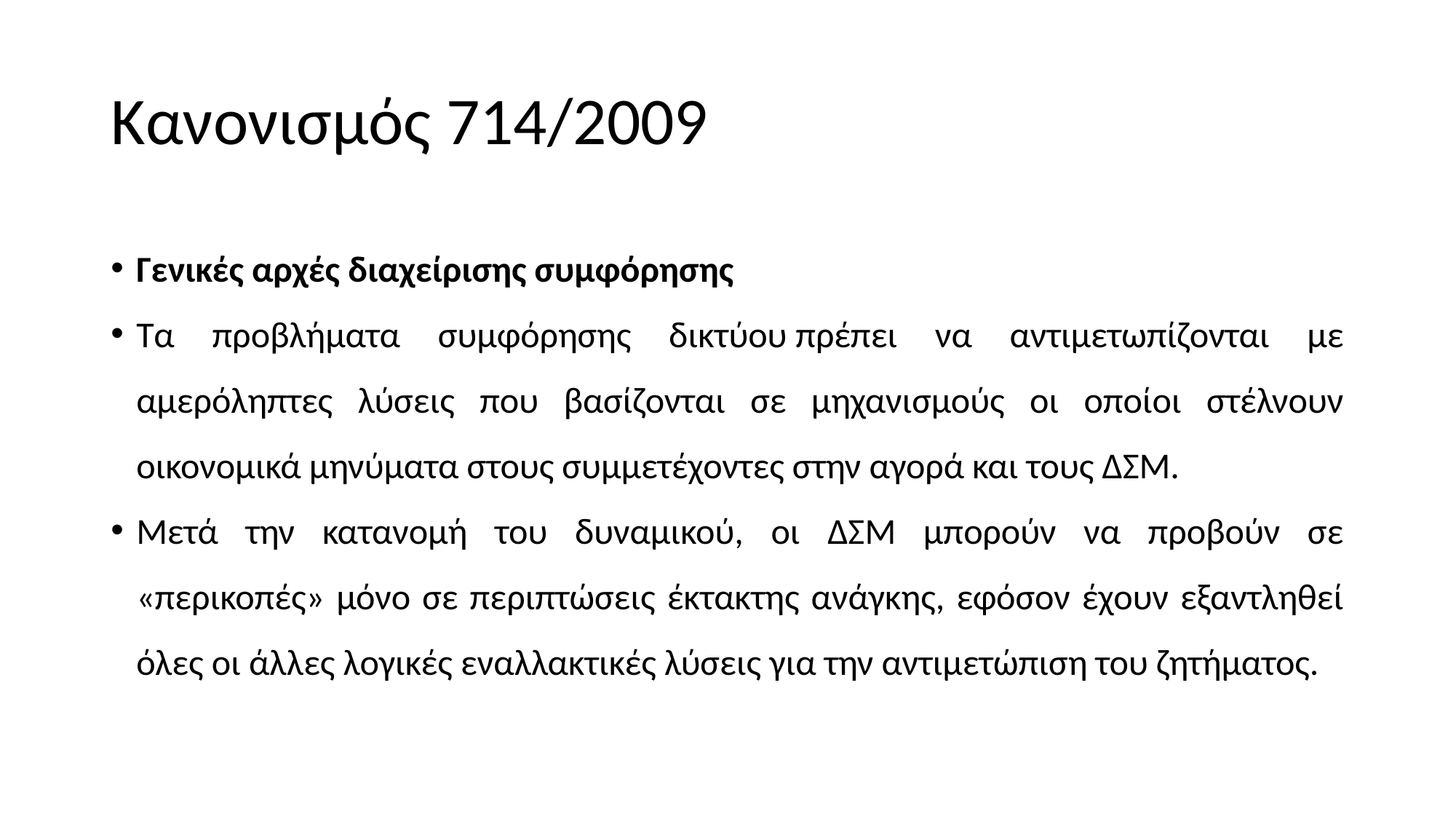

# Κανονισμός 714/2009
Γενικές αρχές διαχείρισης συμφόρησης
Τα προβλήματα συμφόρησης δικτύου πρέπει να αντιμετωπίζονται με αμερόληπτες λύσεις που βασίζονται σε μηχανισμούς οι οποίοι στέλνουν οικονομικά μηνύματα στους συμμετέχοντες στην αγορά και τους ΔΣΜ.
Μετά την κατανομή του δυναμικού, οι ΔΣΜ μπορούν να προβούν σε «περικοπές» μόνο σε περιπτώσεις έκτακτης ανάγκης, εφόσον έχουν εξαντληθεί όλες οι άλλες λογικές εναλλακτικές λύσεις για την αντιμετώπιση του ζητήματος.